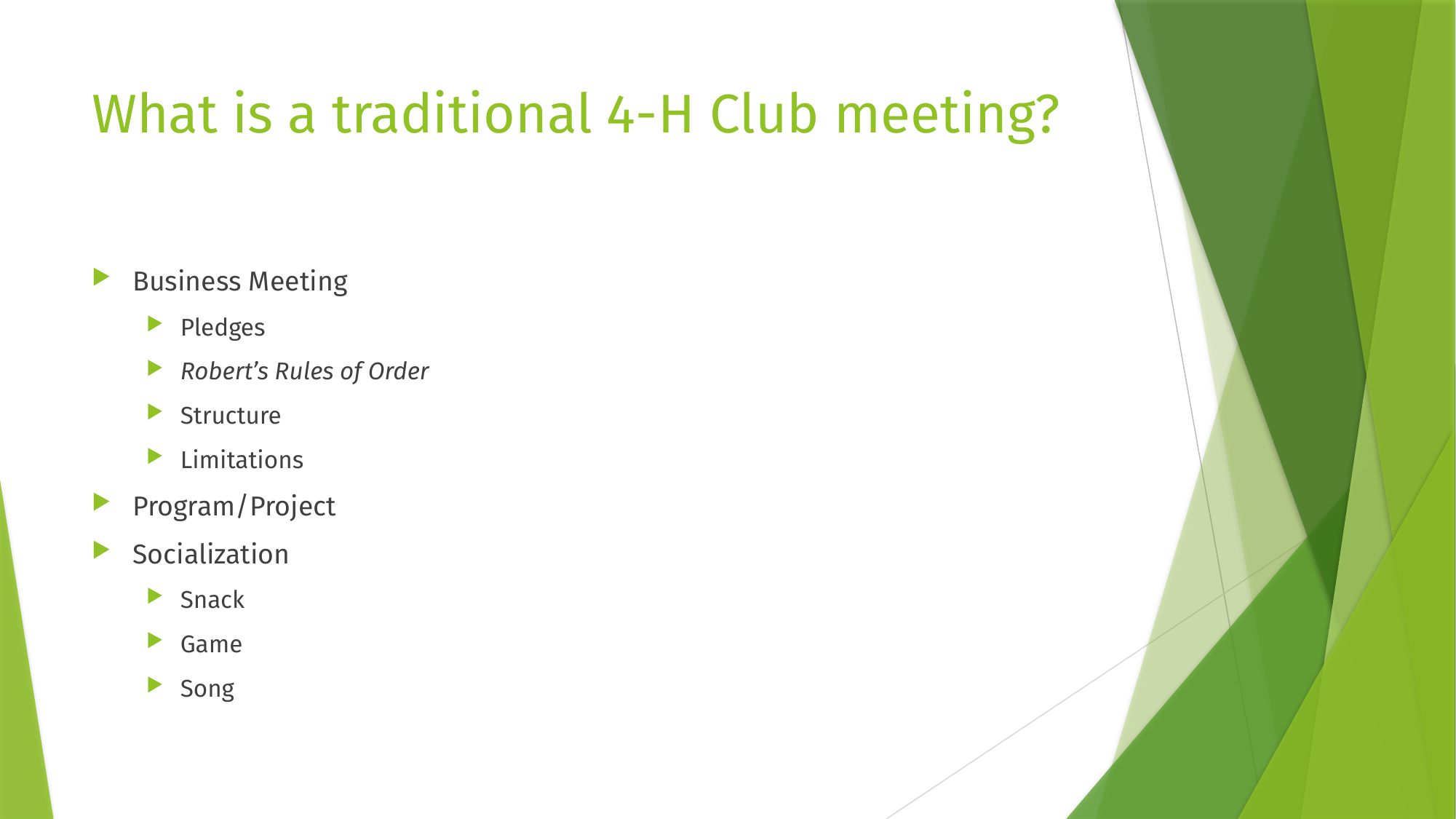

# What is a traditional 4-H Club meeting?
Business Meeting
Pledges
Robert’s Rules of Order
Structure
Limitations
Program/Project
Socialization
Snack
Game
Song